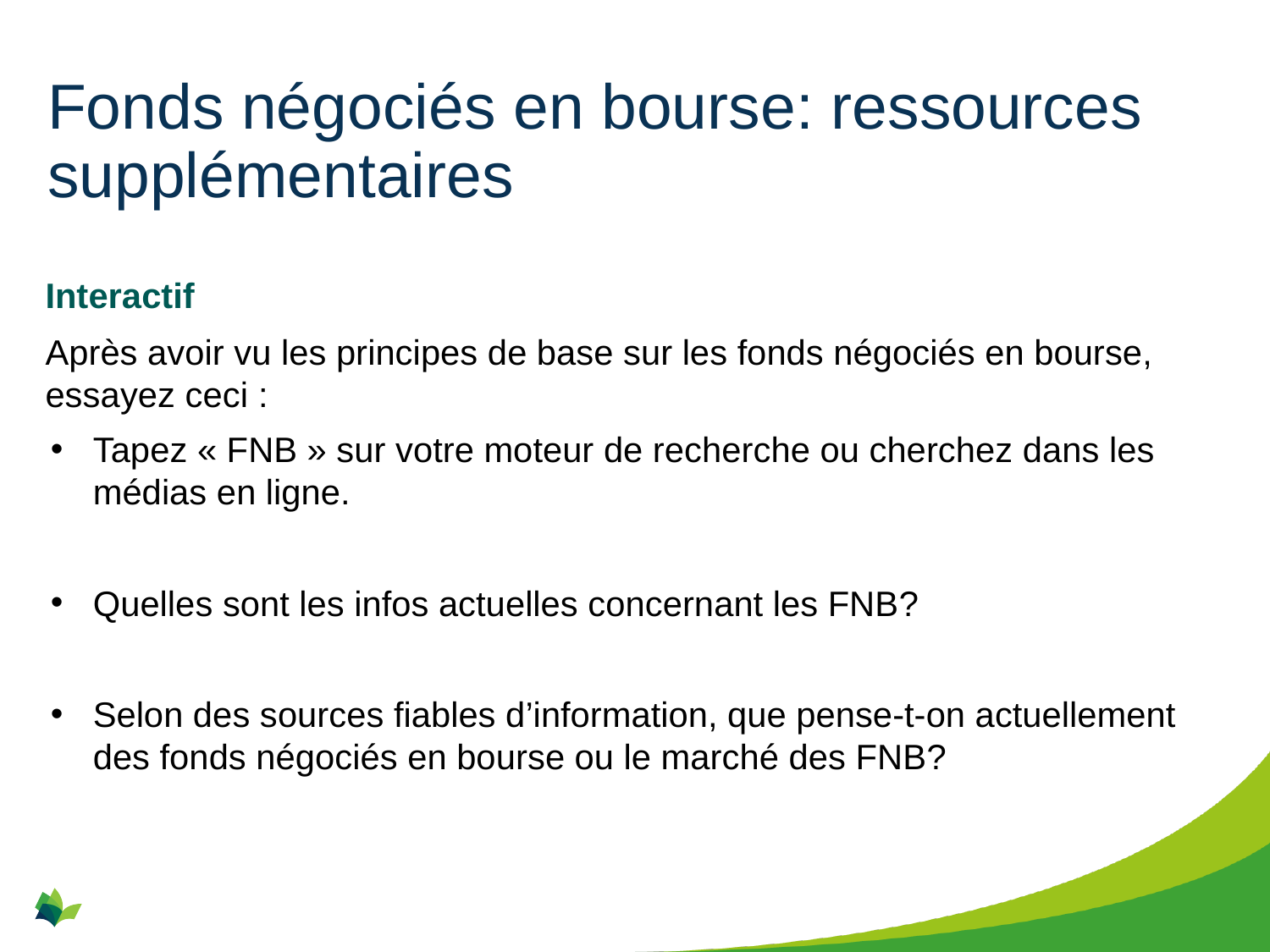

# Fonds négociés en bourse: ressources supplémentaires

Interactif
Après avoir vu les principes de base sur les fonds négociés en bourse, essayez ceci :
Tapez « FNB » sur votre moteur de recherche ou cherchez dans les médias en ligne.

Quelles sont les infos actuelles concernant les FNB?

Selon des sources fiables d’information, que pense-t-on actuellement des fonds négociés en bourse ou le marché des FNB?